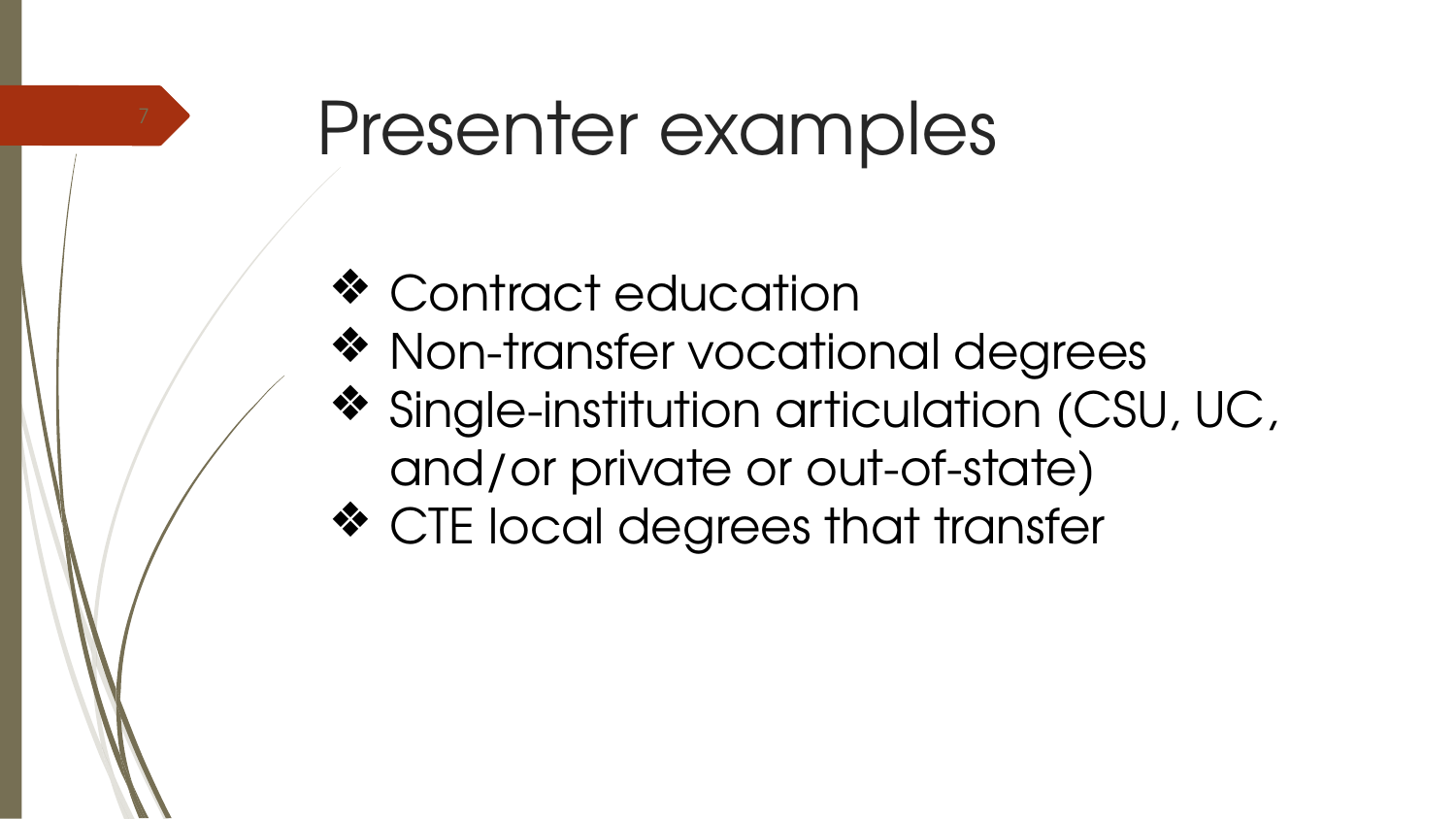

# Presenter examples
7
Contract education
Non-transfer vocational degrees
Single-institution articulation (CSU, UC, and/or private or out-of-state)
CTE local degrees that transfer